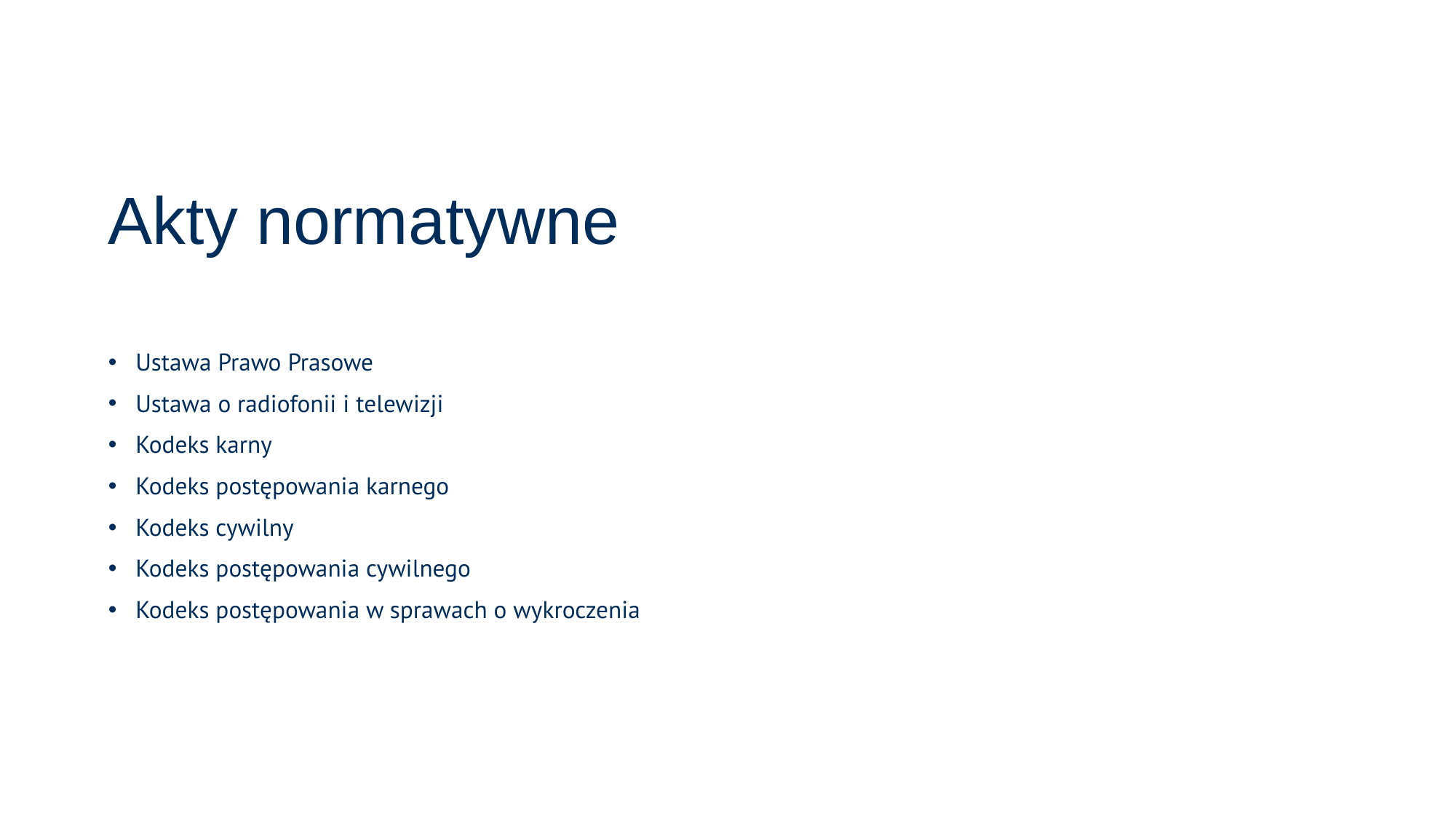

# Akty normatywne

Ustawa Prawo Prasowe
Ustawa o radiofonii i telewizji
Kodeks karny
Kodeks postępowania karnego
Kodeks cywilny
Kodeks postępowania cywilnego
Kodeks postępowania w sprawach o wykroczenia